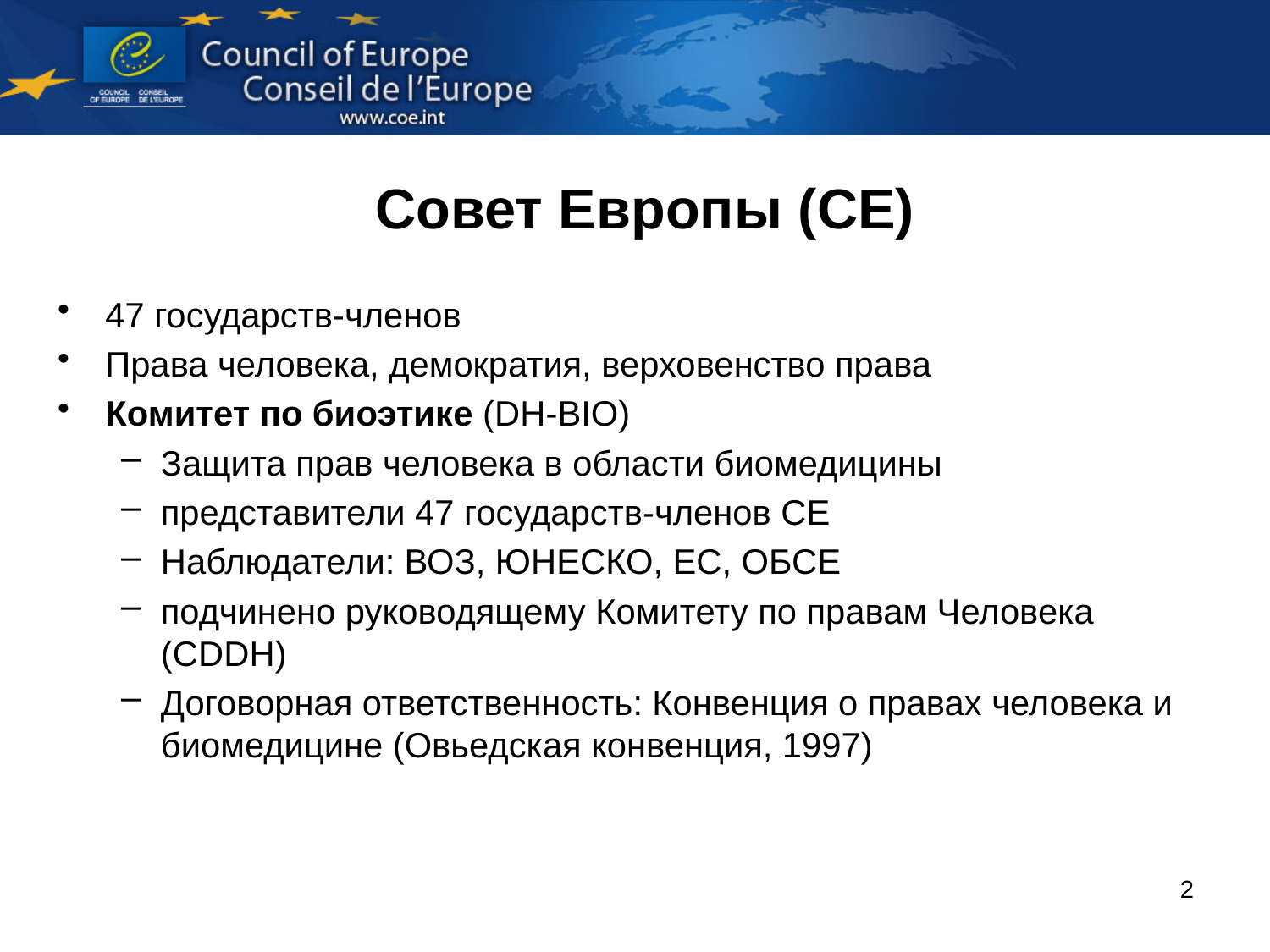

# Совет Европы (СЕ)
47 государств-членов
Права человека, демократия, верховенство права
Комитет по биоэтике (DH-BIO)
Защита прав человека в области биомедицины
представители 47 государств-членов СЕ
Наблюдатели: ВОЗ, ЮНЕСКО, ЕС, ОБСЕ
подчинено руководящему Комитету по правам Человека (CDDH)
Договорная ответственность: Конвенция о правах человека и биомедицине (Овьедская конвенция, 1997)

2